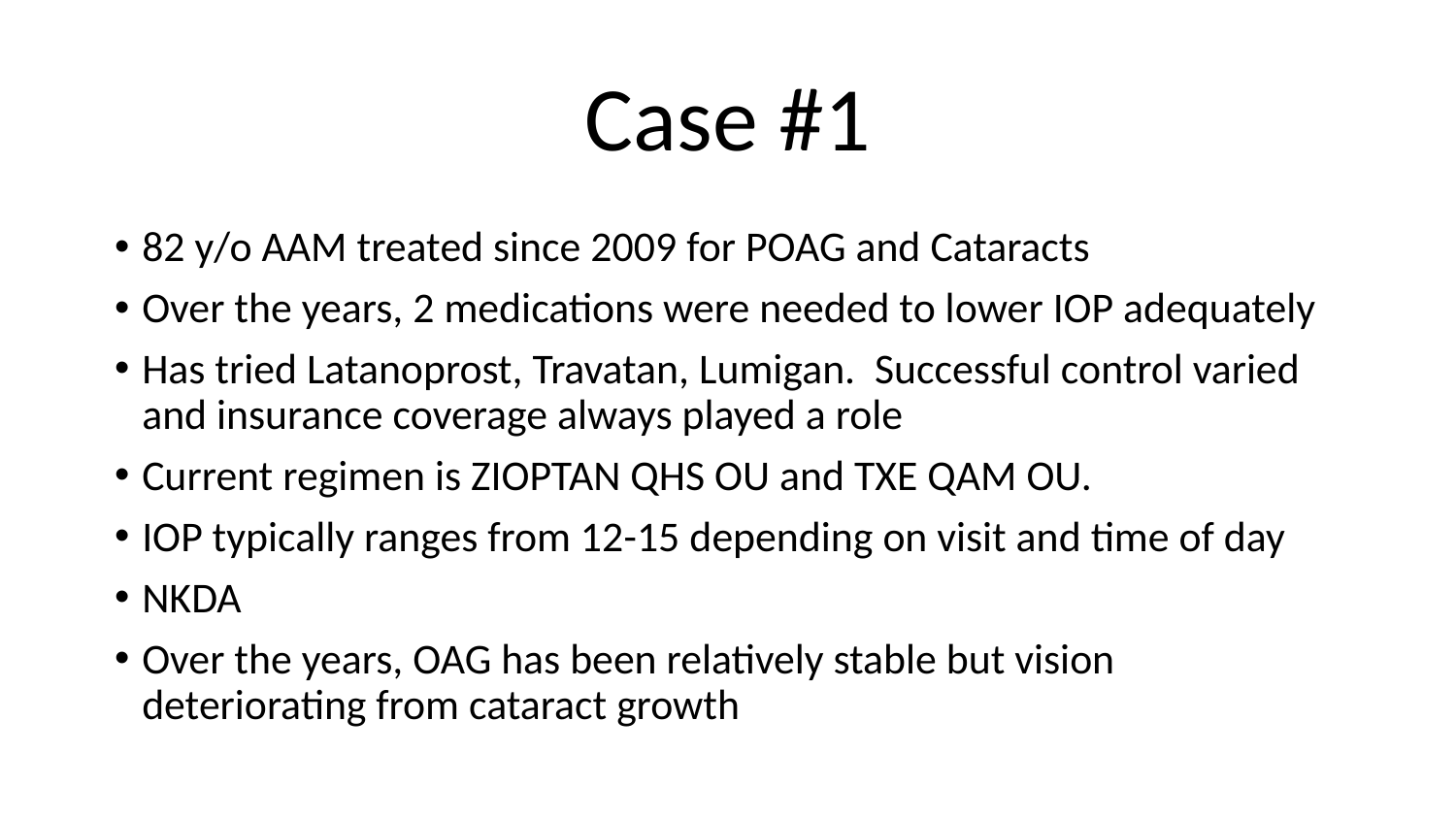

# Case #1
82 y/o AAM treated since 2009 for POAG and Cataracts
Over the years, 2 medications were needed to lower IOP adequately
Has tried Latanoprost, Travatan, Lumigan.  Successful control varied and insurance coverage always played a role
Current regimen is ZIOPTAN QHS OU and TXE QAM OU.
IOP typically ranges from 12-15 depending on visit and time of day
NKDA
Over the years, OAG has been relatively stable but vision deteriorating from cataract growth